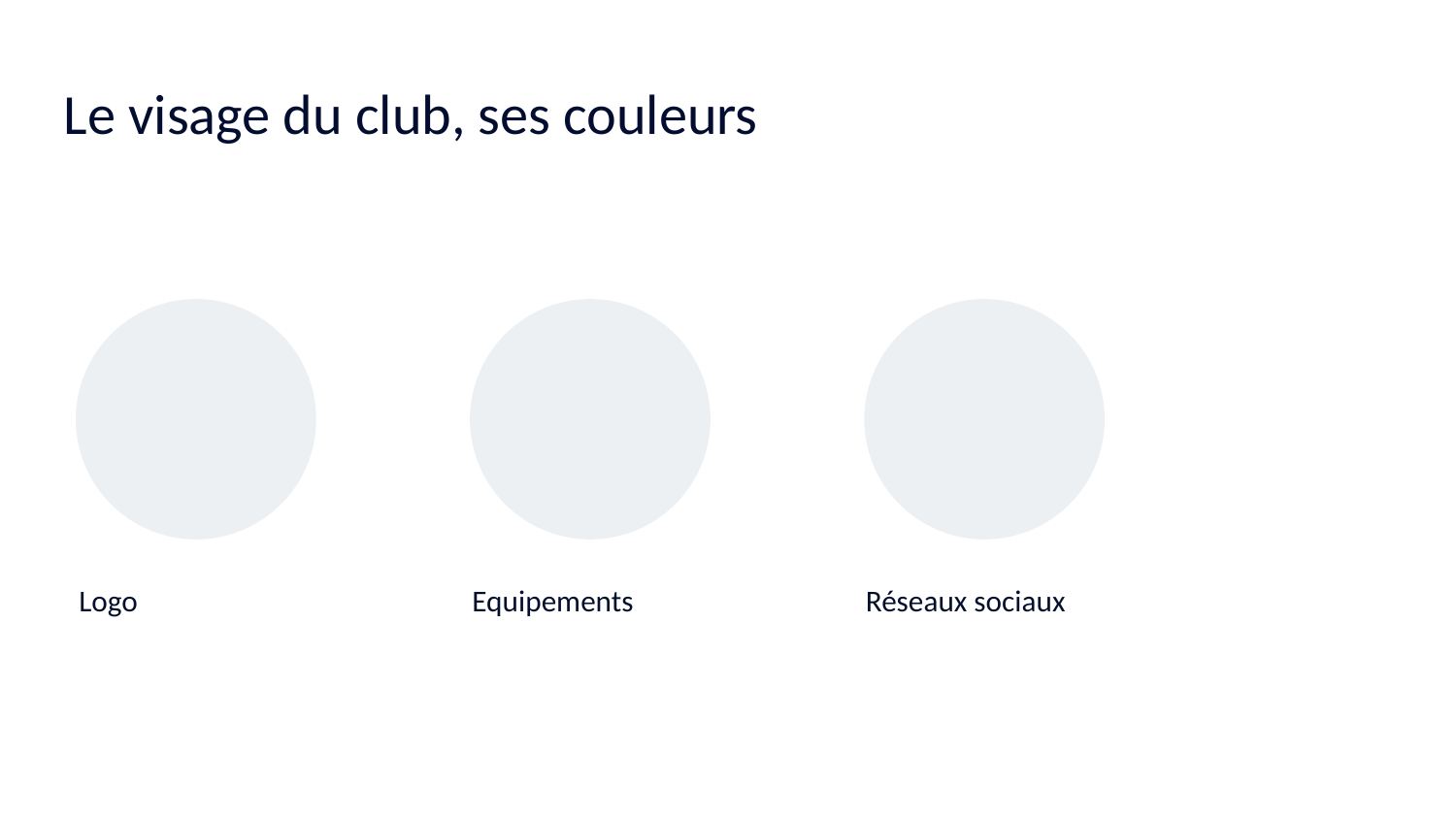

Le visage du club, ses couleurs

Logo

Equipements

Réseaux sociaux